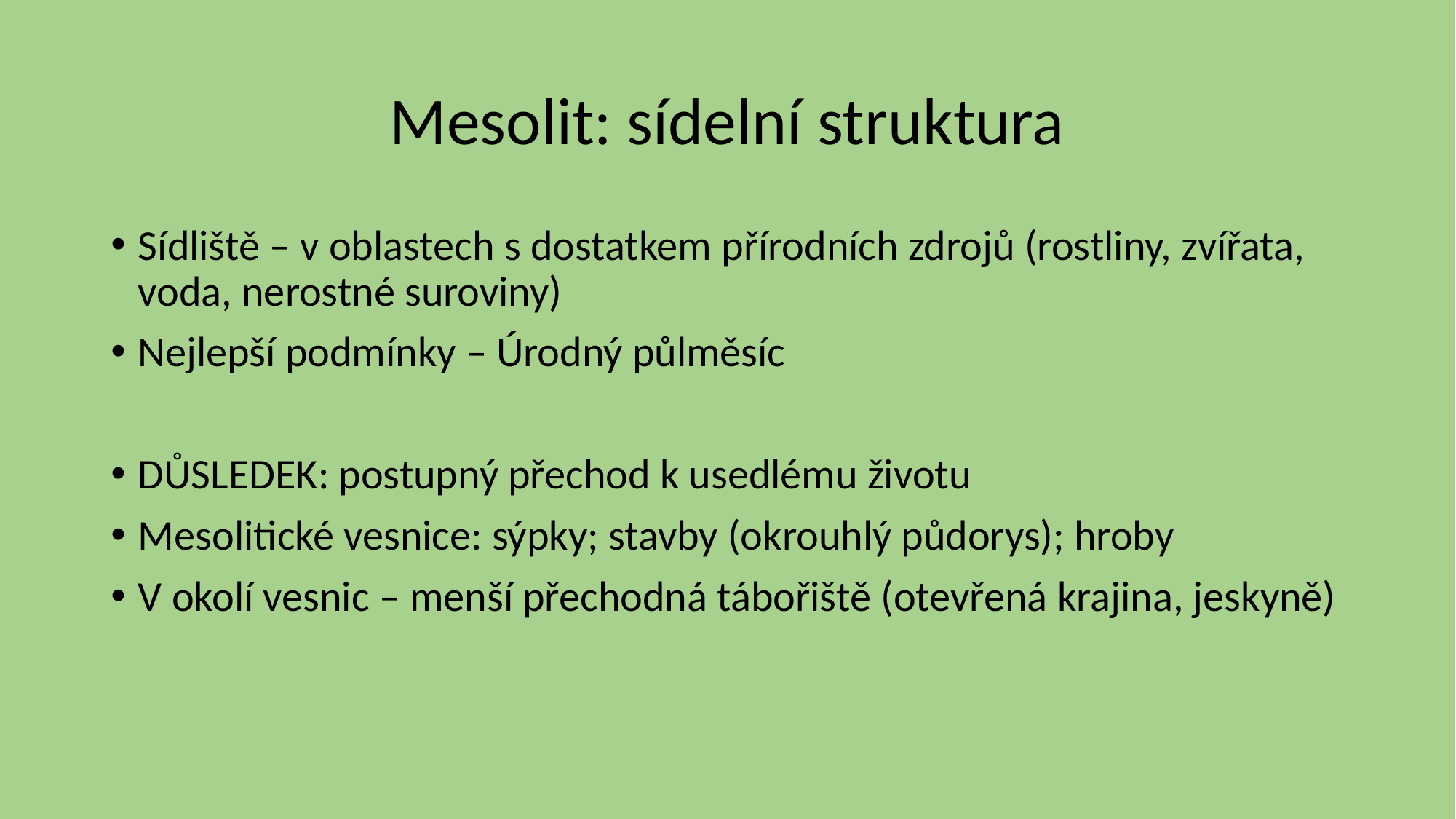

# Mesolit: sídelní struktura
Sídliště – v oblastech s dostatkem přírodních zdrojů (rostliny, zvířata, voda, nerostné suroviny)
Nejlepší podmínky – Úrodný půlměsíc

DŮSLEDEK: postupný přechod k usedlému životu
Mesolitické vesnice: sýpky; stavby (okrouhlý půdorys); hroby
V okolí vesnic – menší přechodná tábořiště (otevřená krajina, jeskyně)